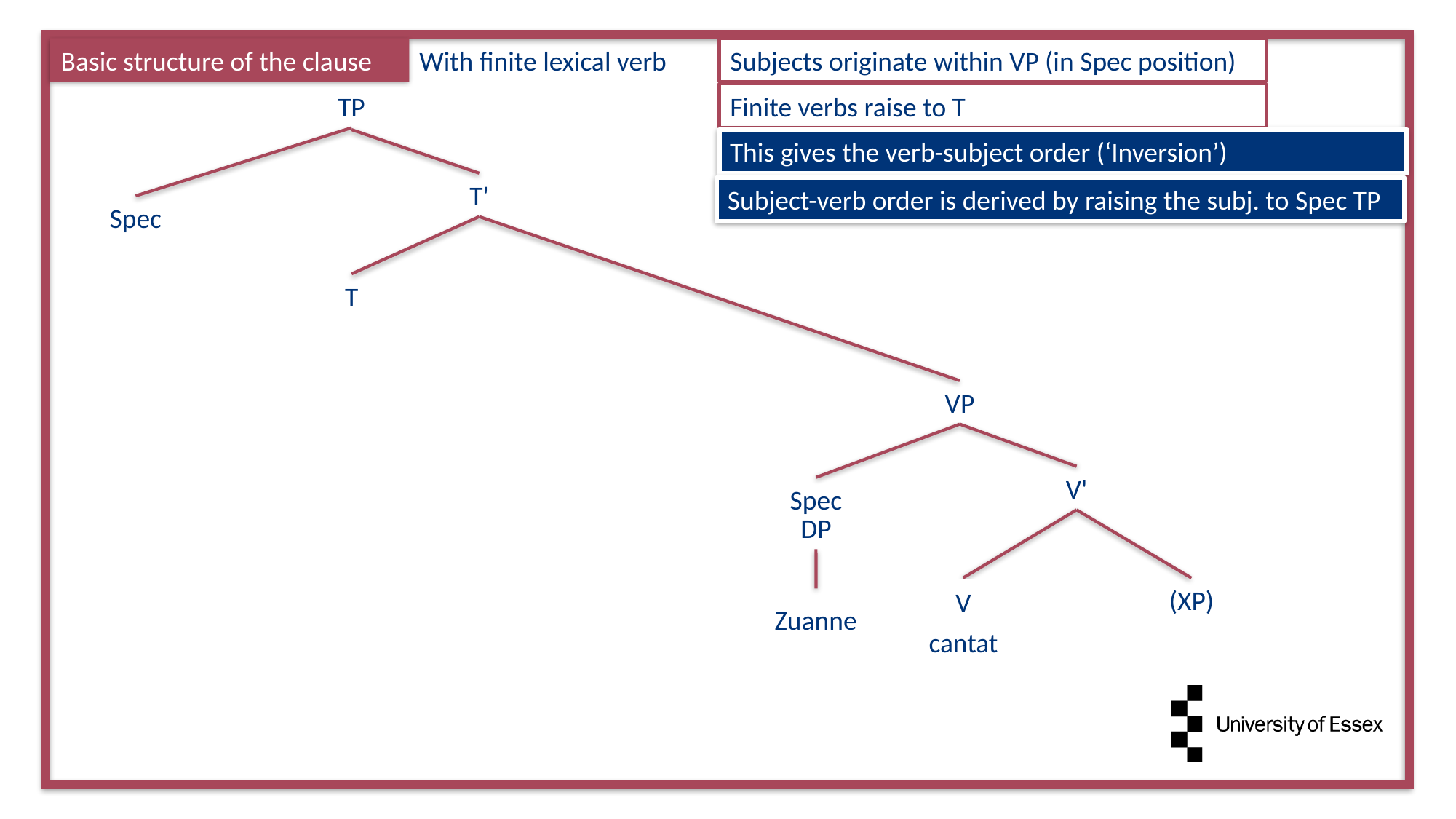

Basic structure of the clause
With finite lexical verb
Subjects originate within VP (in Spec position)
Finite verbs raise to T
TP
T'
Spec
T
VP
V'
Spec
V
(XP)
This gives the verb-subject order (‘Inversion’)
Subject-verb order is derived by raising the subj. to Spec TP
DP
Zuanne
V
cantat